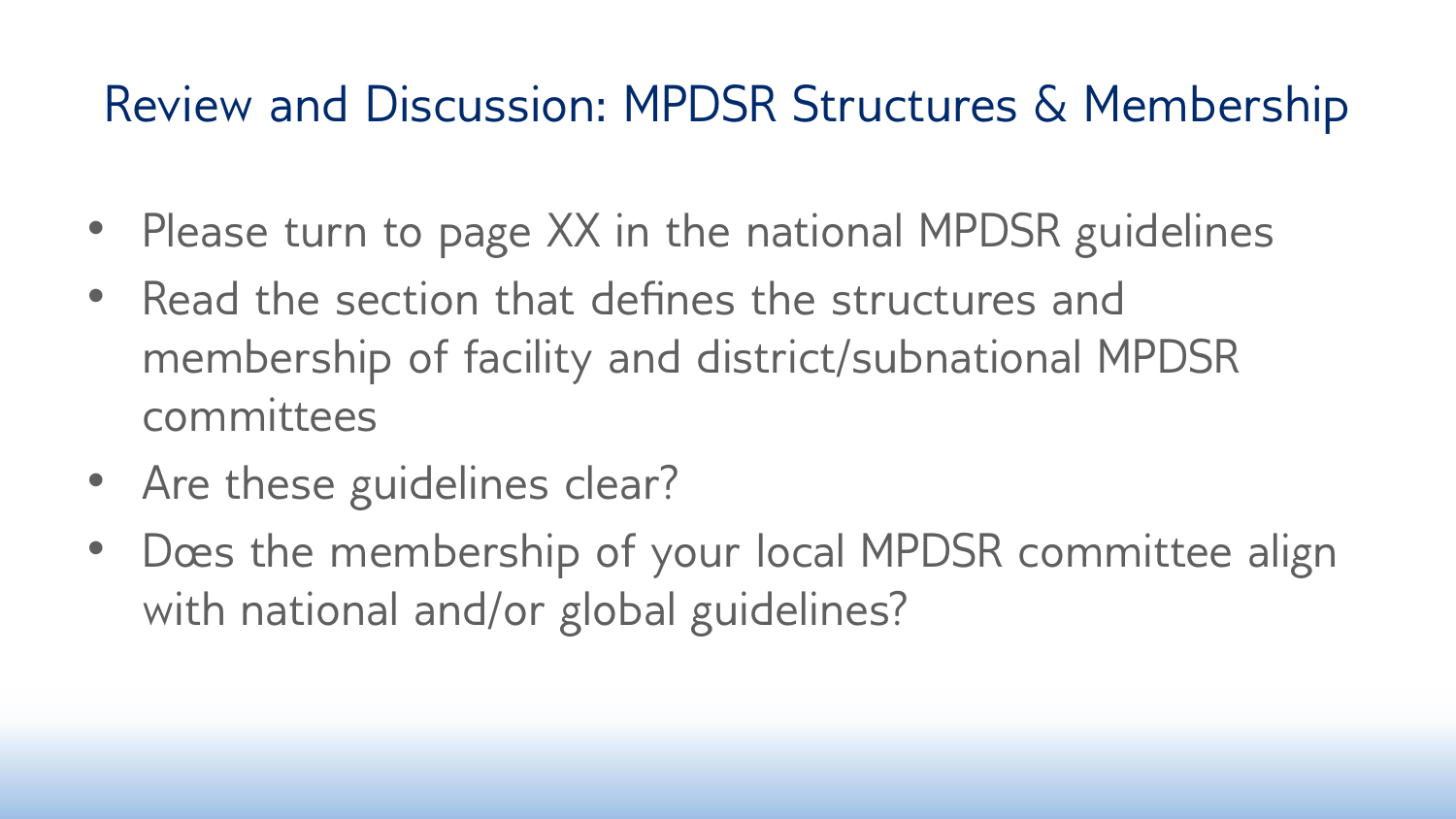

# Review and Discussion: MPDSR Structures & Membership
Please turn to page XX in the national MPDSR guidelines
Read the section that defines the structures and membership of facility and district/subnational MPDSR committees
Are these guidelines clear?
Does the membership of your local MPDSR committee align with national and/or global guidelines?